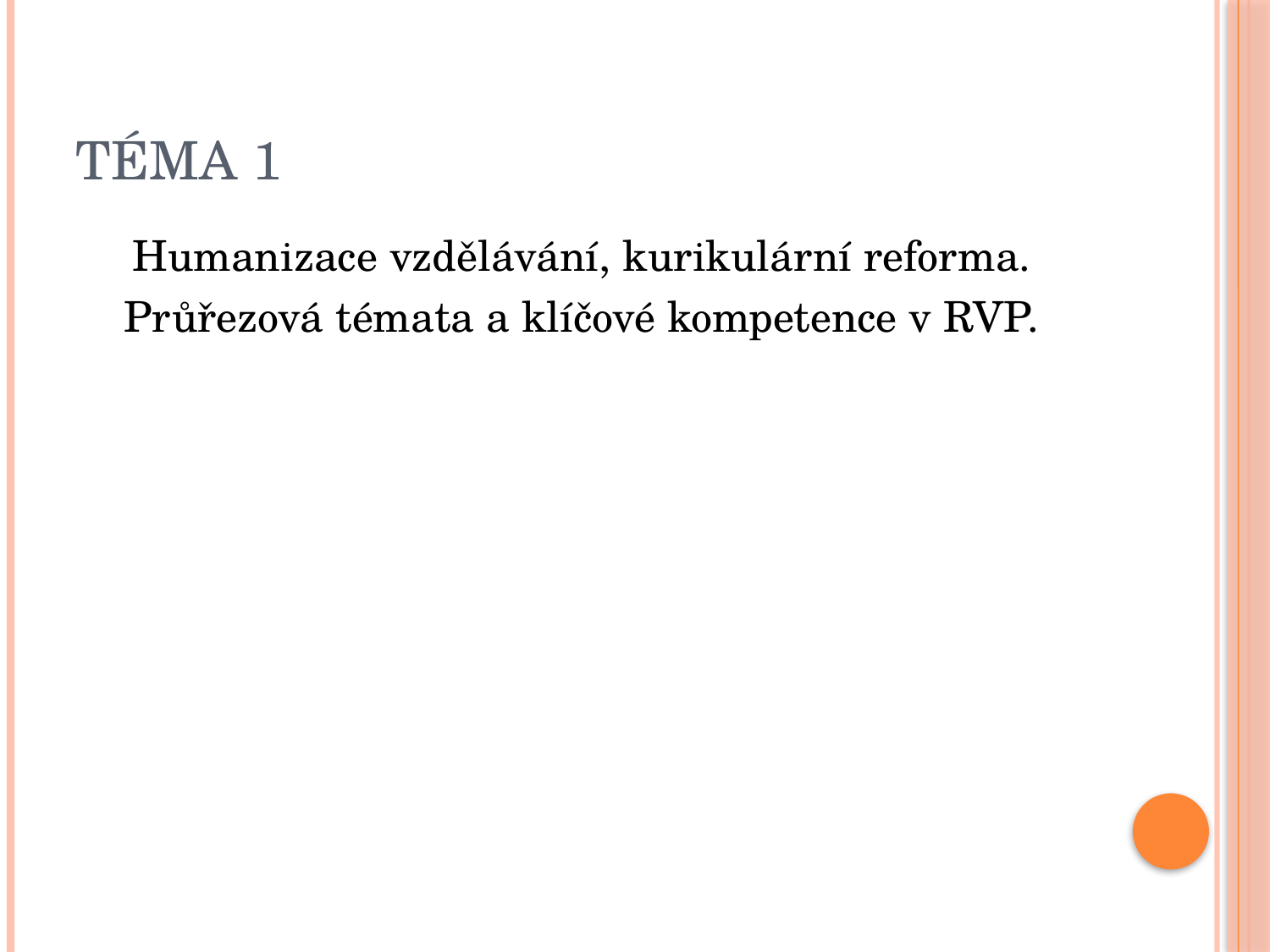

# Téma 1
Humanizace vzdělávání, kurikulární reforma.
Průřezová témata a klíčové kompetence v RVP.